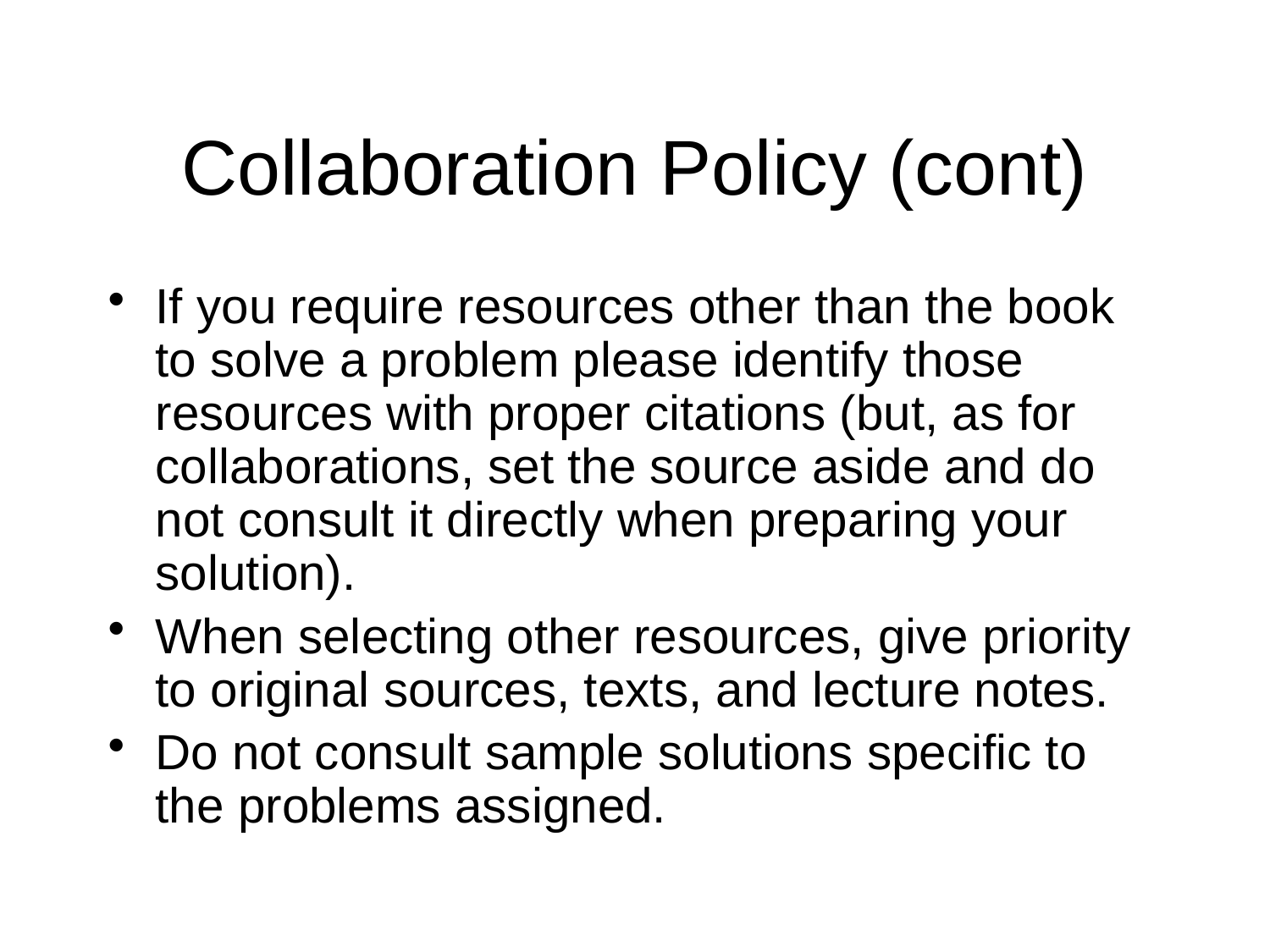

# Collaboration Policy (cont)
If you require resources other than the book to solve a problem please identify those resources with proper citations (but, as for collaborations, set the source aside and do not consult it directly when preparing your solution).
When selecting other resources, give priority to original sources, texts, and lecture notes.
Do not consult sample solutions specific to the problems assigned.